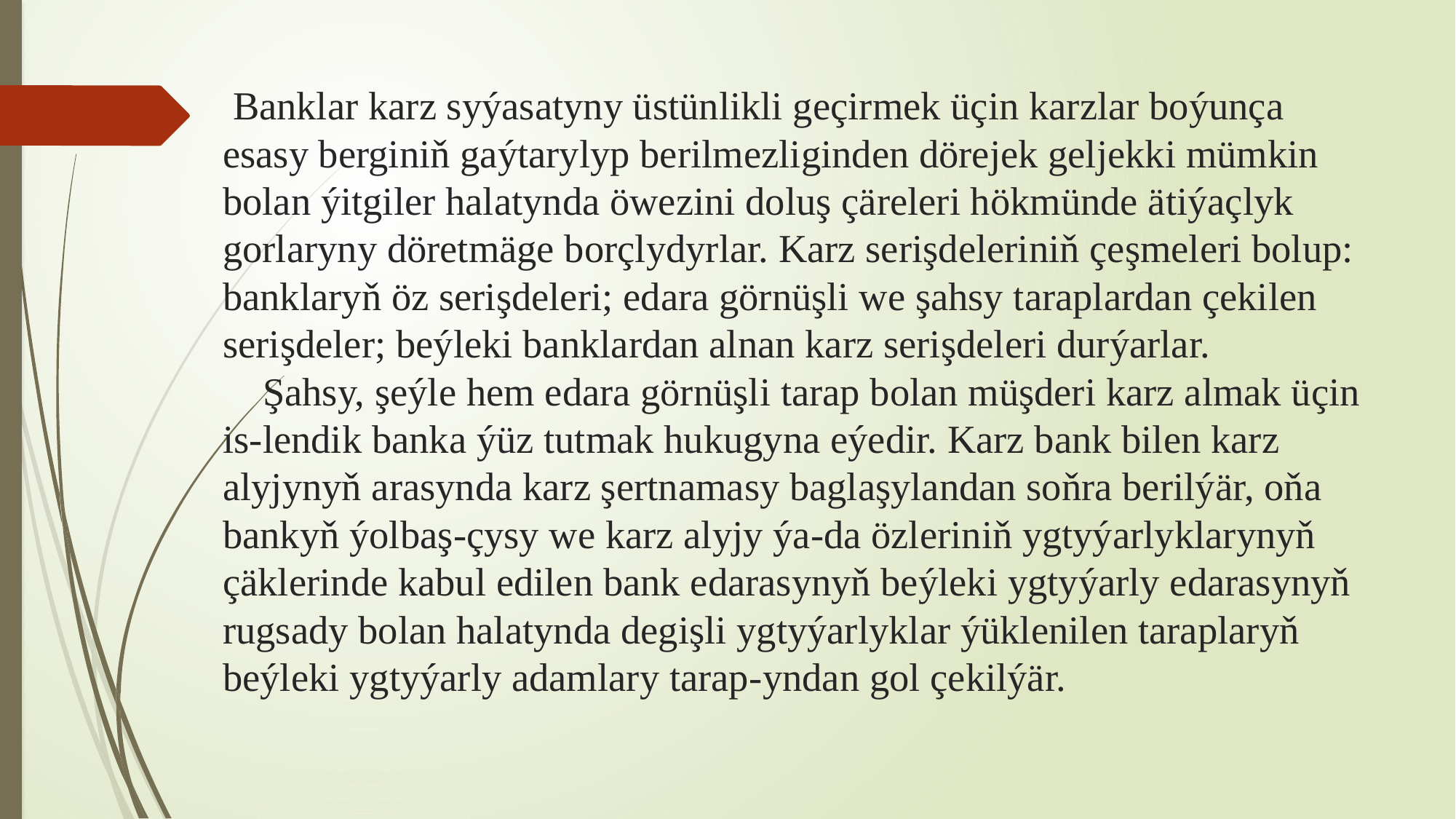

# Banklar karz syýasatyny üstünlikli geçirmek üçin karzlar boýunça esasy berginiň gaýtarylyp berilmezliginden dörejek geljekki mümkin bolan ýitgiler halatynda öwezini doluş çäreleri hökmünde ätiýaçlyk gorlaryny döretmäge borçlydyrlar. Karz serişdeleriniň çeşmeleri bolup: banklaryň öz serişdeleri; edara görnüşli we şahsy taraplardan çekilen serişdeler; beýleki banklardan alnan karz serişdeleri durýarlar. Şahsy, şeýle hem edara görnüşli tarap bolan müşderi karz almak üçin is-lendik banka ýüz tutmak hukugyna eýedir. Karz bank bilen karz alyjynyň arasynda karz şertnamasy baglaşylandan soňra berilýär, oňa bankyň ýolbaş-çysy we karz alyjy ýa-da özleriniň ygtyýarlyklarynyň çäklerinde kabul edilen bank edarasynyň beýleki ygtyýarly edarasynyň rugsady bolan halatynda degişli ygtyýarlyklar ýüklenilen taraplaryň beýleki ygtyýarly adamlary tarap-yndan gol çekilýär.